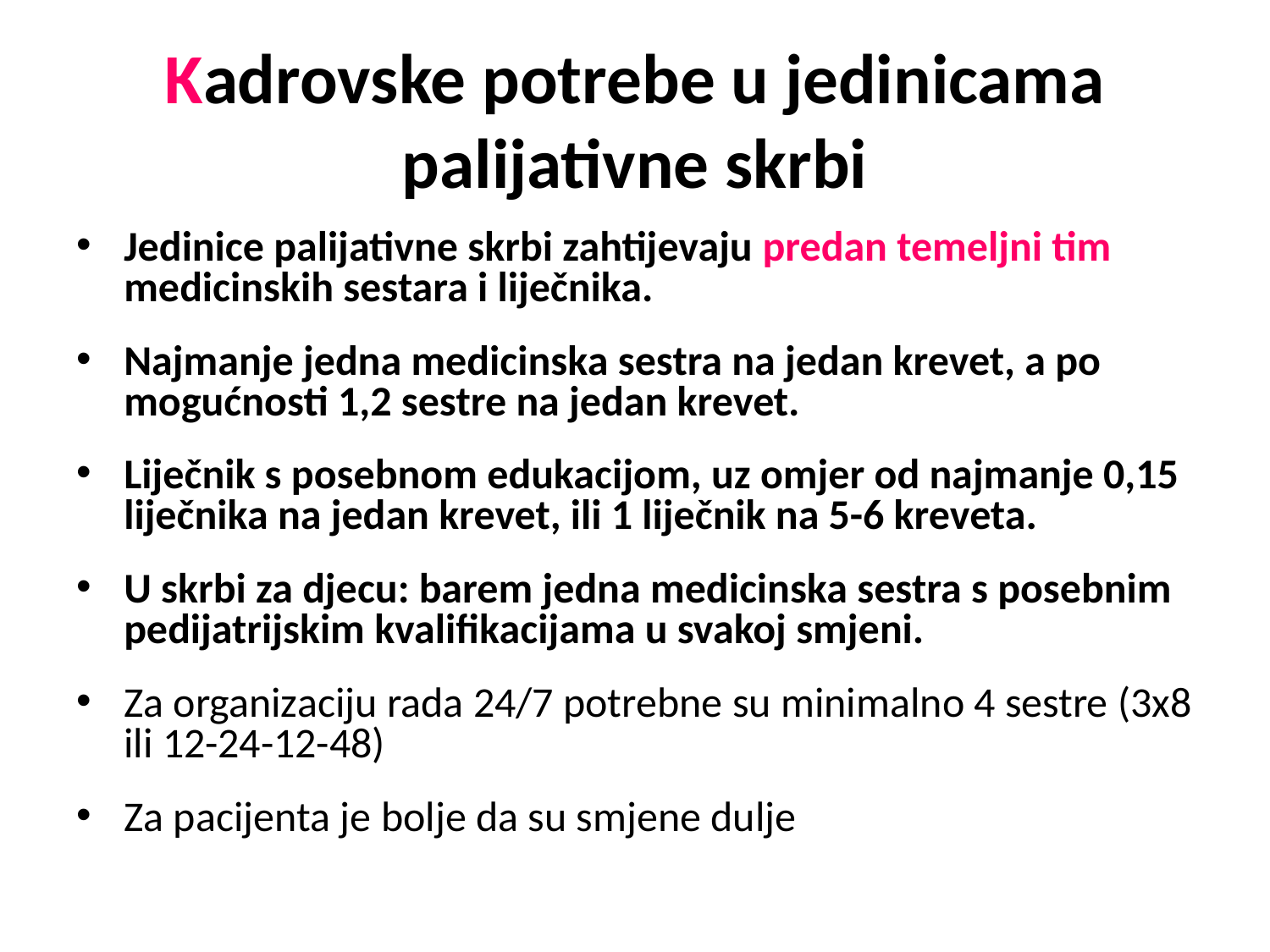

# Kadrovske potrebe u jedinicama palijativne skrbi
Jedinice palijativne skrbi zahtijevaju predan temeljni tim medicinskih sestara i liječnika.

Najmanje jedna medicinska sestra na jedan krevet, a po mogućnosti 1,2 sestre na jedan krevet.

Liječnik s posebnom edukacijom, uz omjer od najmanje 0,15 liječnika na jedan krevet, ili 1 liječnik na 5-6 kreveta.

U skrbi za djecu: barem jedna medicinska sestra s posebnim pedijatrijskim kvalifikacijama u svakoj smjeni.

Za organizaciju rada 24/7 potrebne su minimalno 4 sestre (3x8 ili 12-24-12-48)

Za pacijenta je bolje da su smjene dulje